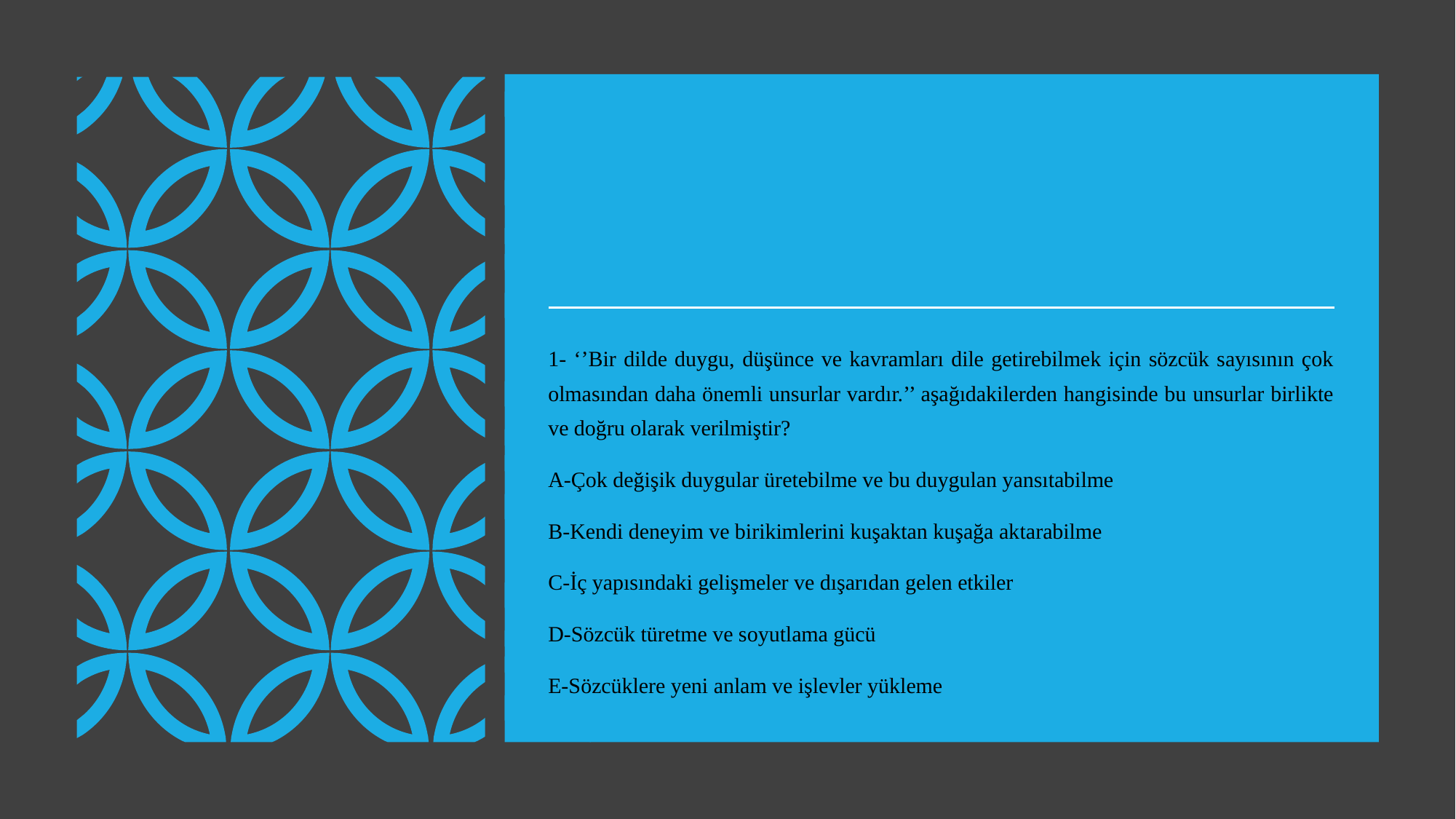

1- ‘’Bir dilde duygu, düşünce ve kavramları dile getirebilmek için sözcük sayısının çok olmasından daha önemli unsurlar vardır.’’ aşağıdakilerden hangisinde bu unsurlar birlikte ve doğru olarak verilmiştir?
A-Çok değişik duygular üretebilme ve bu duygulan yansıtabilme
B-Kendi deneyim ve birikimlerini kuşaktan kuşağa ak­tarabilme
C-İç yapısındaki gelişmeler ve dışarıdan gelen etkiler
D-Sözcük türetme ve soyutlama gücü
E-Sözcüklere yeni anlam ve işlevler yükleme